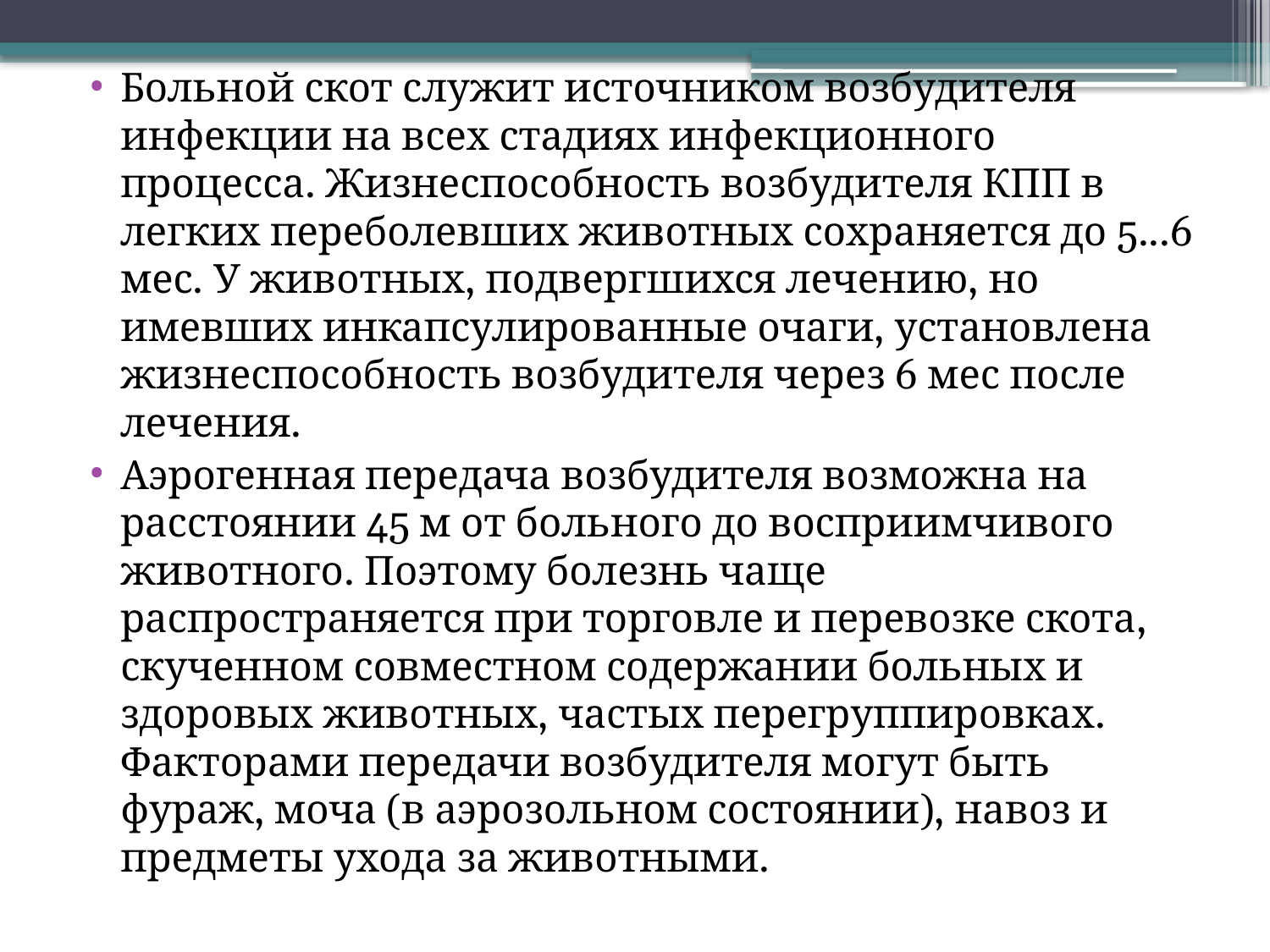

Больной скот служит источником возбудителя инфекции на всех стадиях инфекционного процесса. Жизнеспособность возбудителя КПП в легких переболевших животных сохраняется до 5...6 мес. У животных, подвергшихся лечению, но имевших инкапсулированные очаги, установлена жизнеспособность возбудителя через 6 мес после лечения.
Аэрогенная передача возбудителя возможна на расстоянии 45 м от больного до восприимчивого животного. Поэтому болезнь чаще распространяется при торговле и перевозке скота, скученном совместном содержании больных и здоровых животных, частых перегруппировках. Факторами передачи возбудителя могут быть фураж, моча (в аэрозольном состоянии), навоз и предметы ухода за животными.